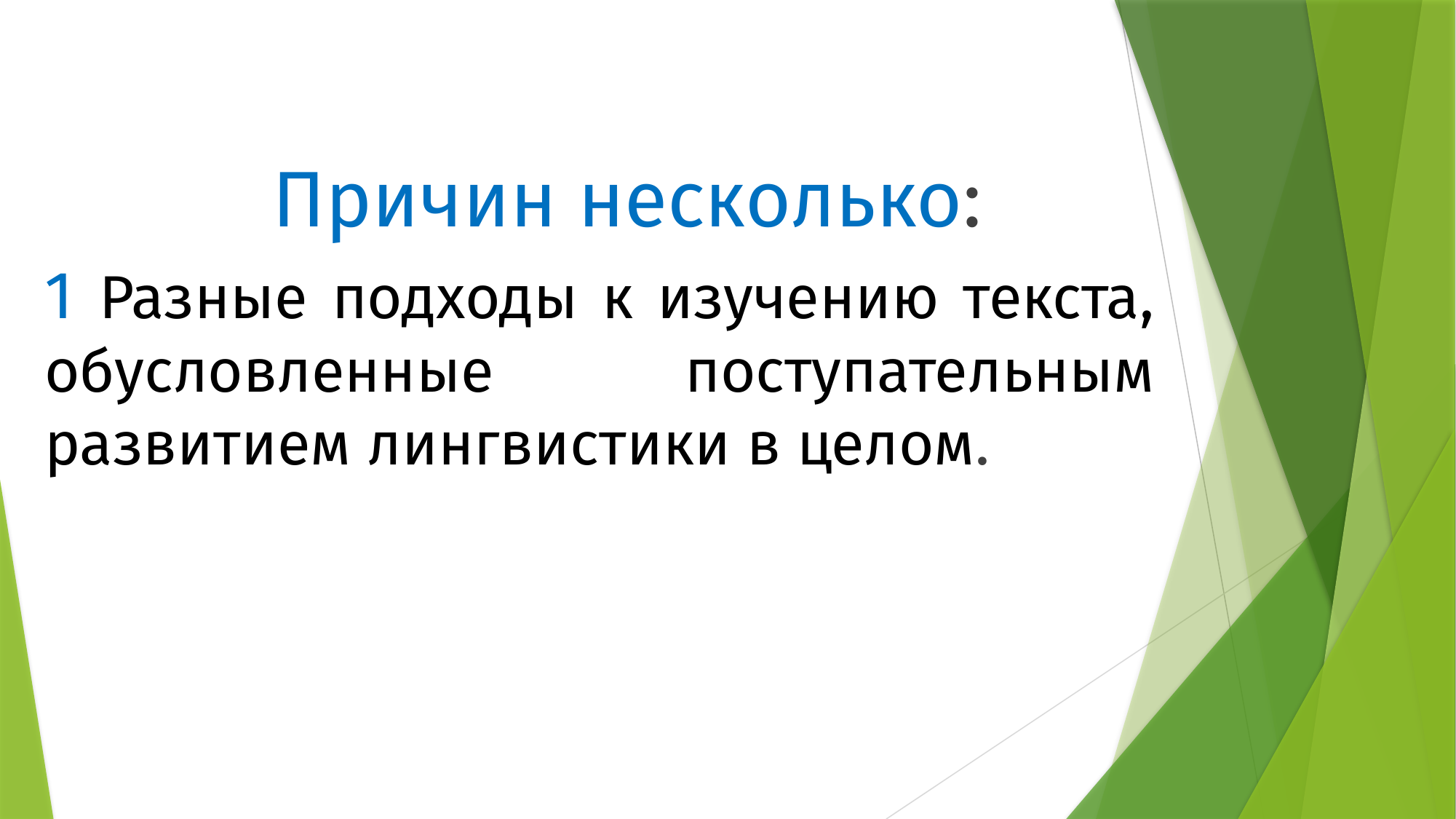

Причин несколько:
1 Разные подходы к изучению текста, обусловленные поступательным развитием лингвистики в целом.